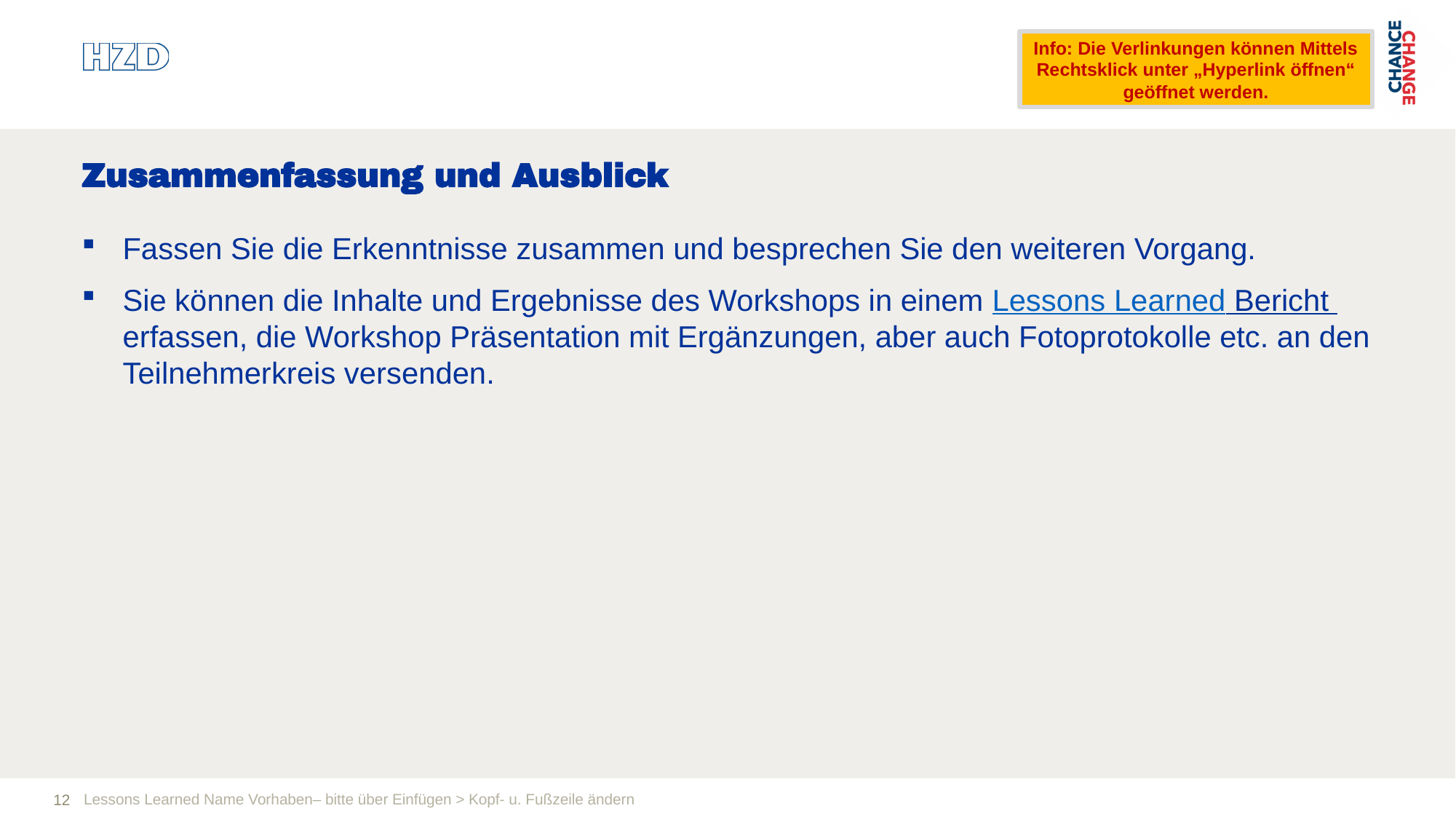

Info: Die Verlinkungen können Mittels Rechtsklick unter „Hyperlink öffnen“ geöffnet werden.
Zusammenfassung und Ausblick
Fassen Sie die Erkenntnisse zusammen und besprechen Sie den weiteren Vorgang.
Sie können die Inhalte und Ergebnisse des Workshops in einem Lessons Learned Bericht erfassen, die Workshop Präsentation mit Ergänzungen, aber auch Fotoprotokolle etc. an den Teilnehmerkreis versenden.

Lessons Learned Name Vorhaben– bitte über Einfügen > Kopf- u. Fußzeile ändern
12